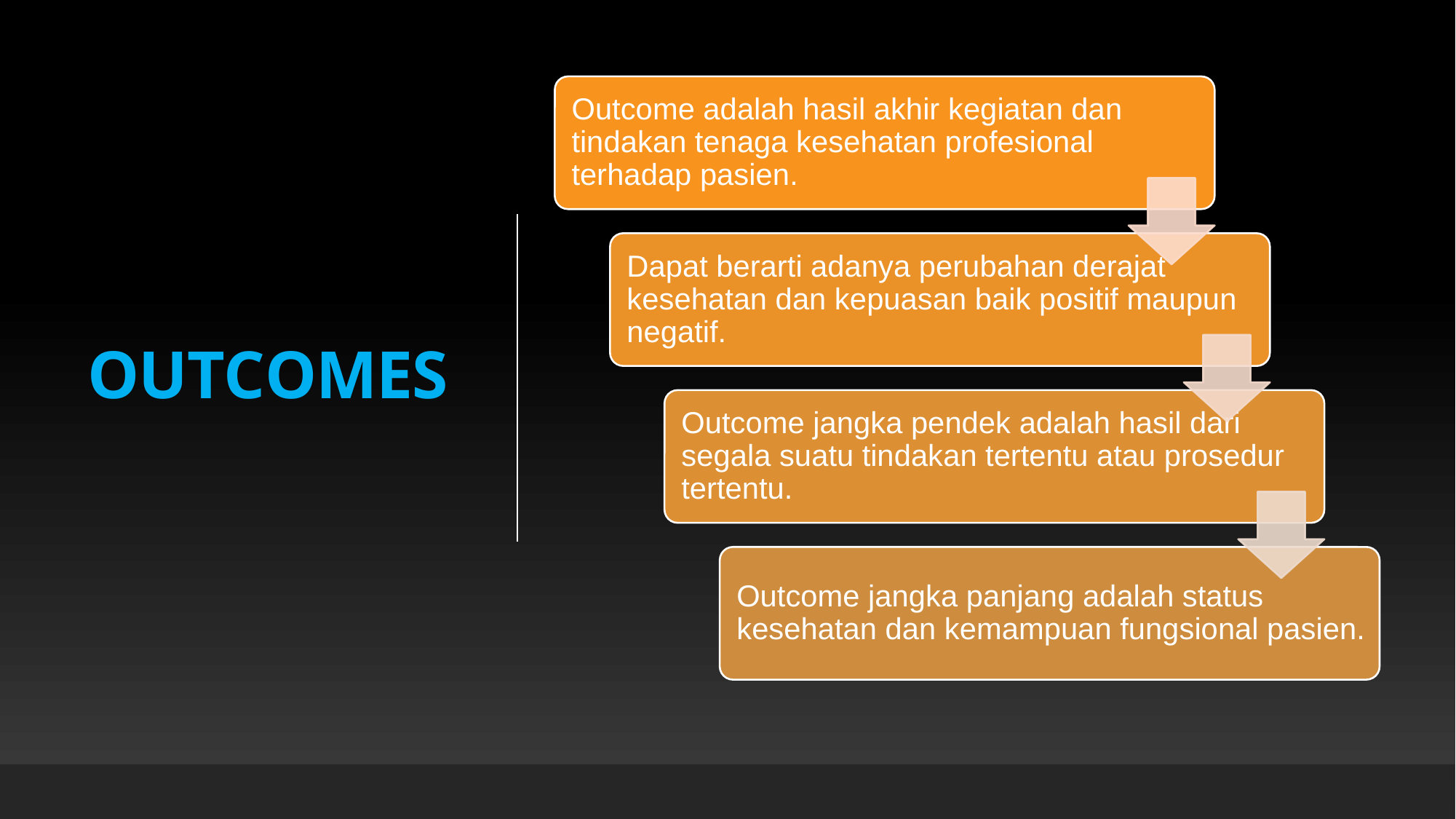

# OUTCOMES
Outcome adalah hasil akhir kegiatan dan tindakan tenaga kesehatan profesional terhadap pasien.
Dapat berarti adanya perubahan derajat kesehatan dan kepuasan baik positif maupun negatif.
Outcome jangka pendek adalah hasil dari segala suatu tindakan tertentu atau prosedur tertentu.
Outcome jangka panjang adalah status kesehatan dan kemampuan fungsional pasien.